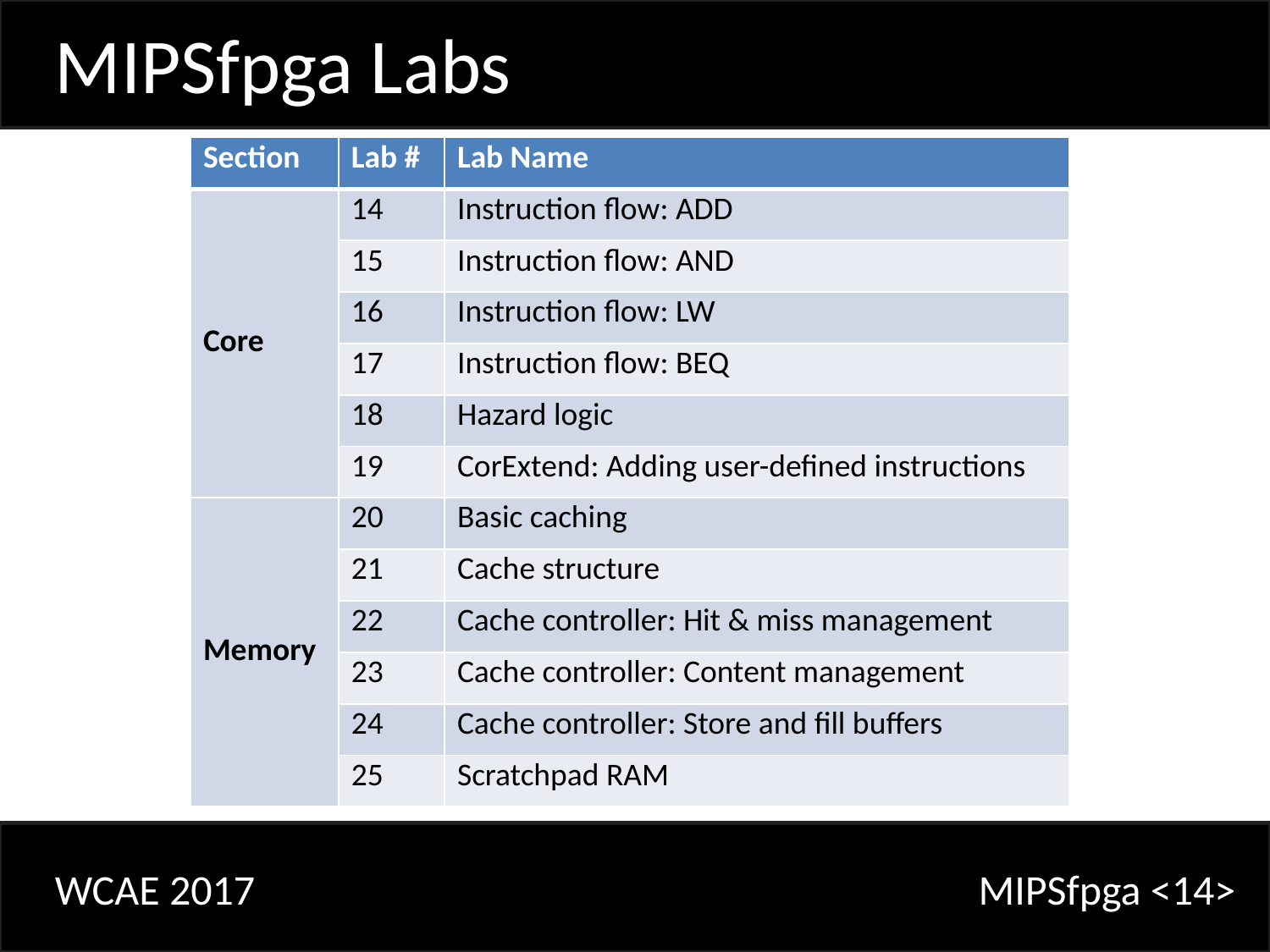

MIPSfpga Labs
| Section | Lab # | Lab Name |
| --- | --- | --- |
| Core | 14 | Instruction flow: ADD |
|  | 15 | Instruction flow: AND |
|  | 16 | Instruction flow: LW |
|  | 17 | Instruction flow: BEQ |
|  | 18 | Hazard logic |
|  | 19 | CorExtend: Adding user-defined instructions |
| Memory | 20 | Basic caching |
|  | 21 | Cache structure |
|  | 22 | Cache controller: Hit & miss management |
|  | 23 | Cache controller: Content management |
|  | 24 | Cache controller: Store and fill buffers |
|  | 25 | Scratchpad RAM |